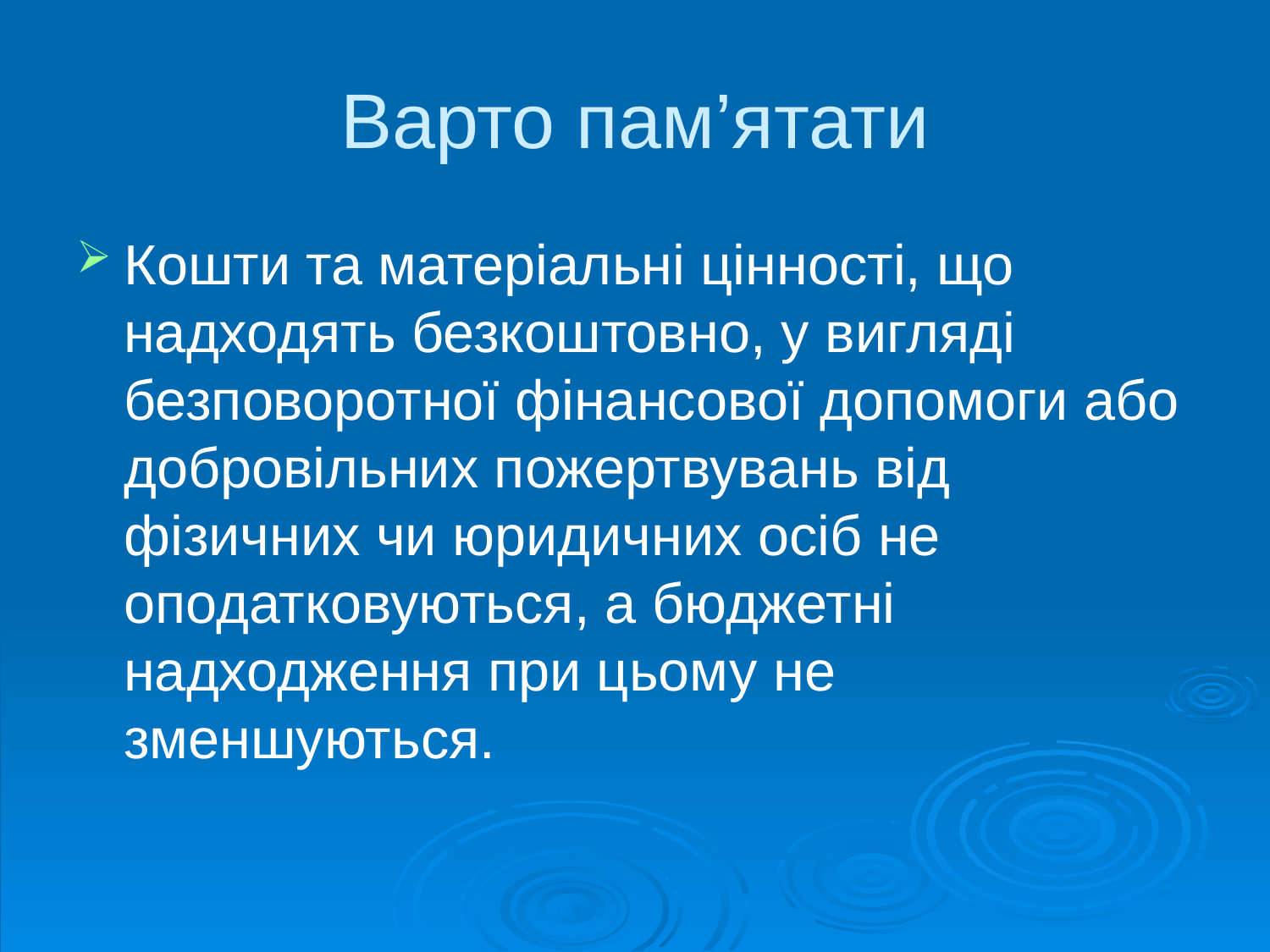

# Варто пам’ятати
Кошти та матеріальні цінності, що надходять безкоштовно, у вигляді безповоротної фінансової допомоги або добровільних пожертвувань від фізичних чи юридичних осіб не оподатковуються, а бюджетні надходження при цьому не зменшуються.